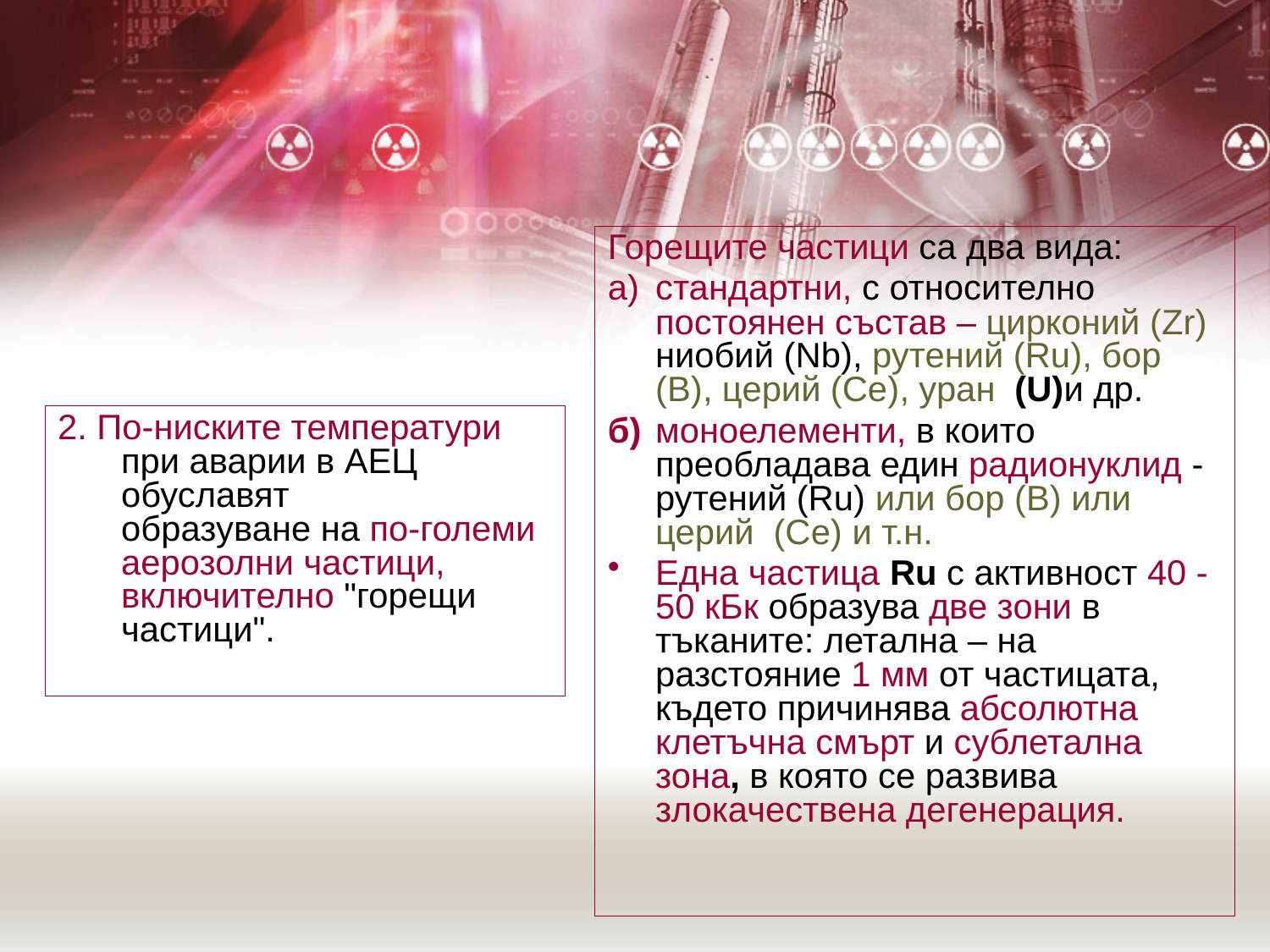

Горещите частици са два вида:
а)	стандартни, с относително постоянен състав – цирконий (Zr)
ниобий (Nb), рутений (Ru), бор (B), церий (Ce), уран  (U)и др.
б)	моноелементи, в които преобладава един радионуклид -
рутений (Ru) или бор (B) или церий  (Ce) и т.н.
Една частица Ru с активност 40 - 50 кБк образува две зони в тъканите: летална – на разстояние 1 мм от частицата, където причинява абсолютна клетъчна смърт и сублетална зона, в която се развива злокачествена дегенерация.

2. По-ниските температури при аварии в АЕЦ обуславят
образуване на по-големи аерозолни частици, включително "горещи частици".